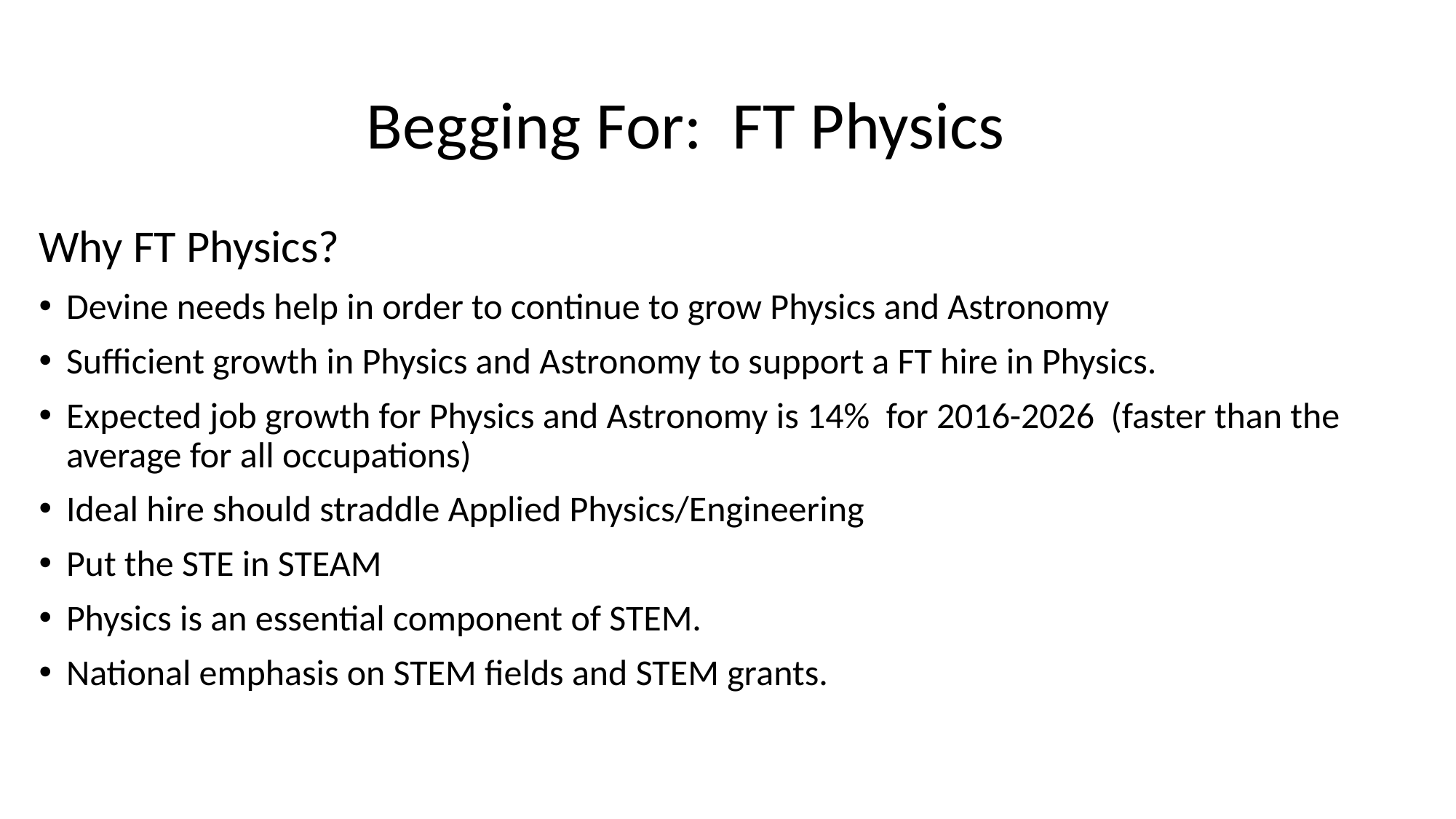

# Begging For:  FT Physics
Why FT Physics?
Devine needs help in order to continue to grow Physics and Astronomy
Sufficient growth in Physics and Astronomy to support a FT hire in Physics.
Expected job growth for Physics and Astronomy is 14%  for 2016-2026  (faster than the average for all occupations)
Ideal hire should straddle Applied Physics/Engineering
Put the STE in STEAM
Physics is an essential component of STEM.
National emphasis on STEM fields and STEM grants.